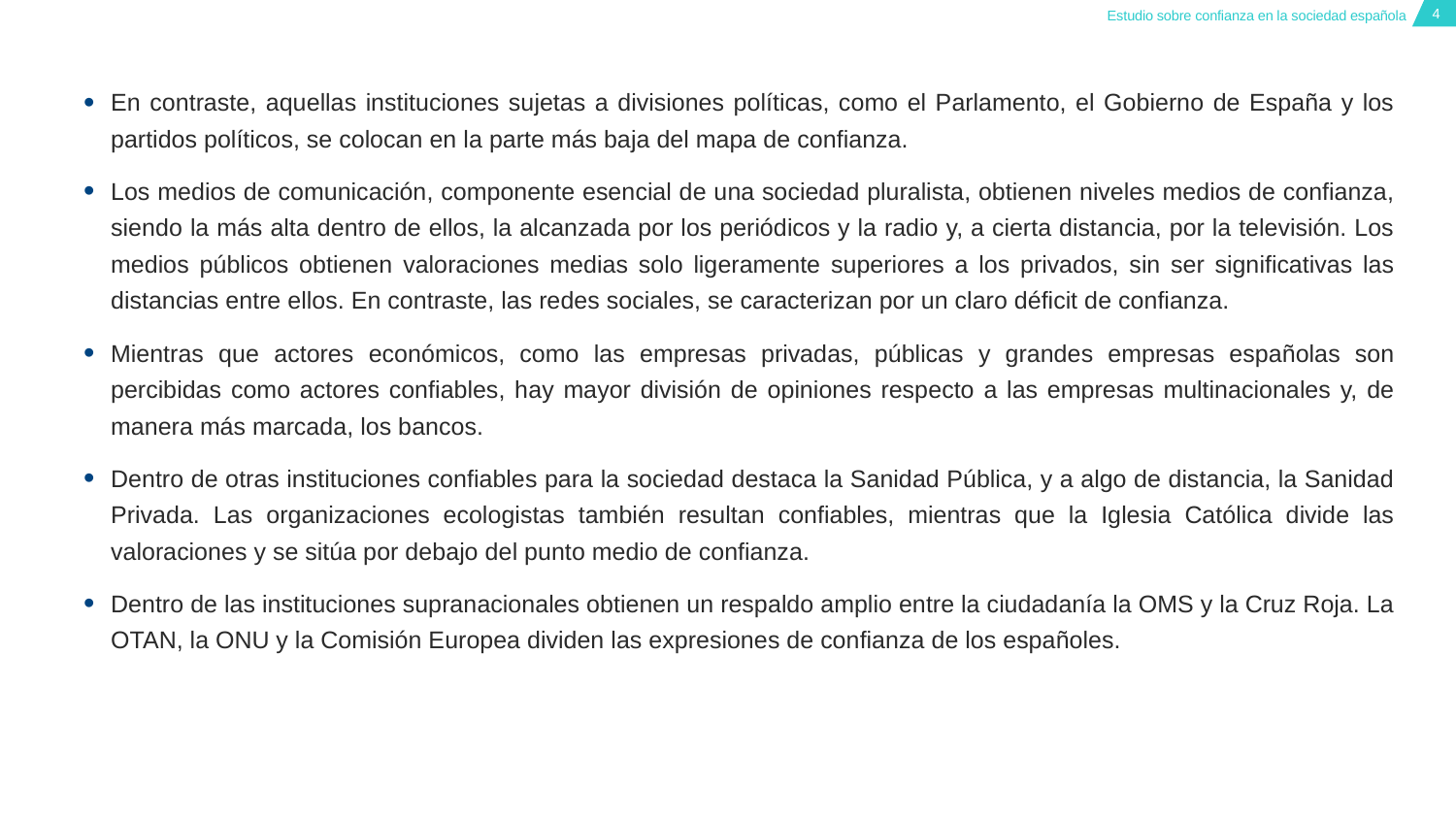

En contraste, aquellas instituciones sujetas a divisiones políticas, como el Parlamento, el Gobierno de España y los partidos políticos, se colocan en la parte más baja del mapa de confianza.
Los medios de comunicación, componente esencial de una sociedad pluralista, obtienen niveles medios de confianza, siendo la más alta dentro de ellos, la alcanzada por los periódicos y la radio y, a cierta distancia, por la televisión. Los medios públicos obtienen valoraciones medias solo ligeramente superiores a los privados, sin ser significativas las distancias entre ellos. En contraste, las redes sociales, se caracterizan por un claro déficit de confianza.
Mientras que actores económicos, como las empresas privadas, públicas y grandes empresas españolas son percibidas como actores confiables, hay mayor división de opiniones respecto a las empresas multinacionales y, de manera más marcada, los bancos.
Dentro de otras instituciones confiables para la sociedad destaca la Sanidad Pública, y a algo de distancia, la Sanidad Privada. Las organizaciones ecologistas también resultan confiables, mientras que la Iglesia Católica divide las valoraciones y se sitúa por debajo del punto medio de confianza.
Dentro de las instituciones supranacionales obtienen un respaldo amplio entre la ciudadanía la OMS y la Cruz Roja. La OTAN, la ONU y la Comisión Europea dividen las expresiones de confianza de los españoles.